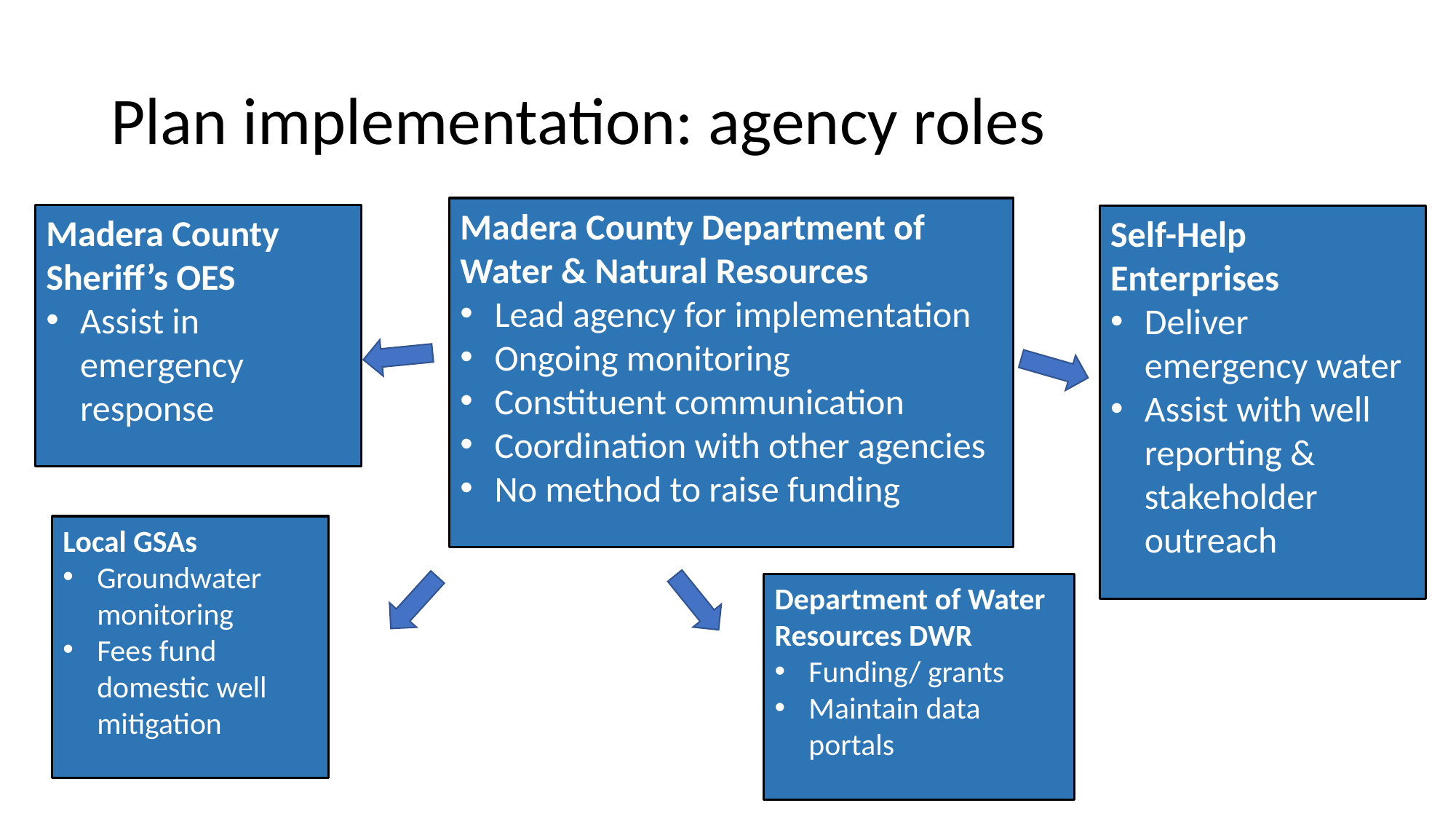

# Plan implementation: agency roles
Madera County Department of Water & Natural Resources
Lead agency for implementation
Ongoing monitoring
Constituent communication
Coordination with other agencies
No method to raise funding

Madera County Sheriff’s OES
Assist in emergency response

Self-Help Enterprises
Deliver emergency water
Assist with well reporting & stakeholder outreach

Local GSAs
Groundwater monitoring
Fees fund domestic well mitigation

Department of Water Resources DWR
Funding/ grants
Maintain data portals